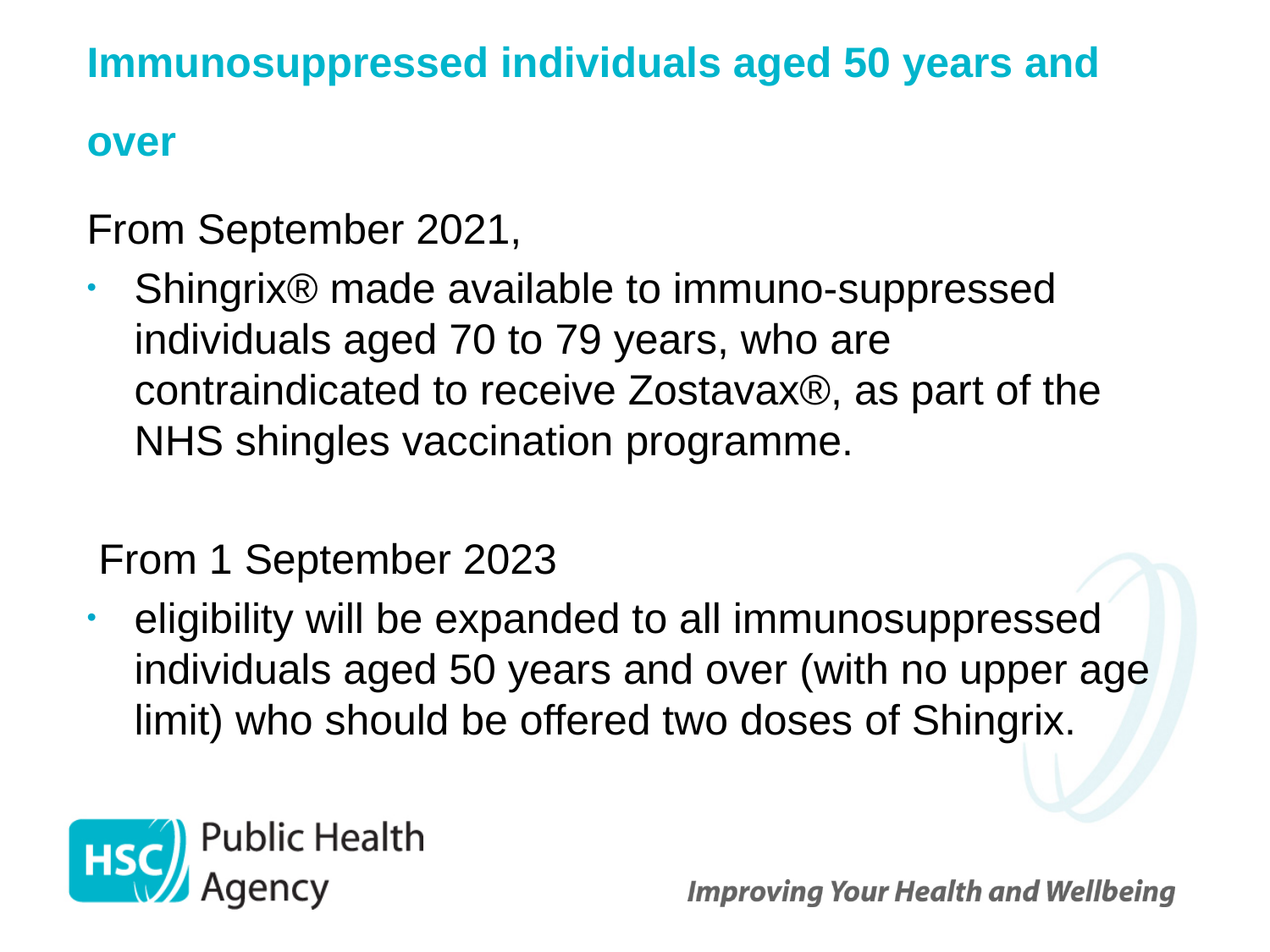

# Immunosuppressed individuals aged 50 years and over
From September 2021,
Shingrix® made available to immuno-suppressed individuals aged 70 to 79 years, who are contraindicated to receive Zostavax®, as part of the NHS shingles vaccination programme.

 From 1 September 2023
eligibility will be expanded to all immunosuppressed individuals aged 50 years and over (with no upper age limit) who should be offered two doses of Shingrix.